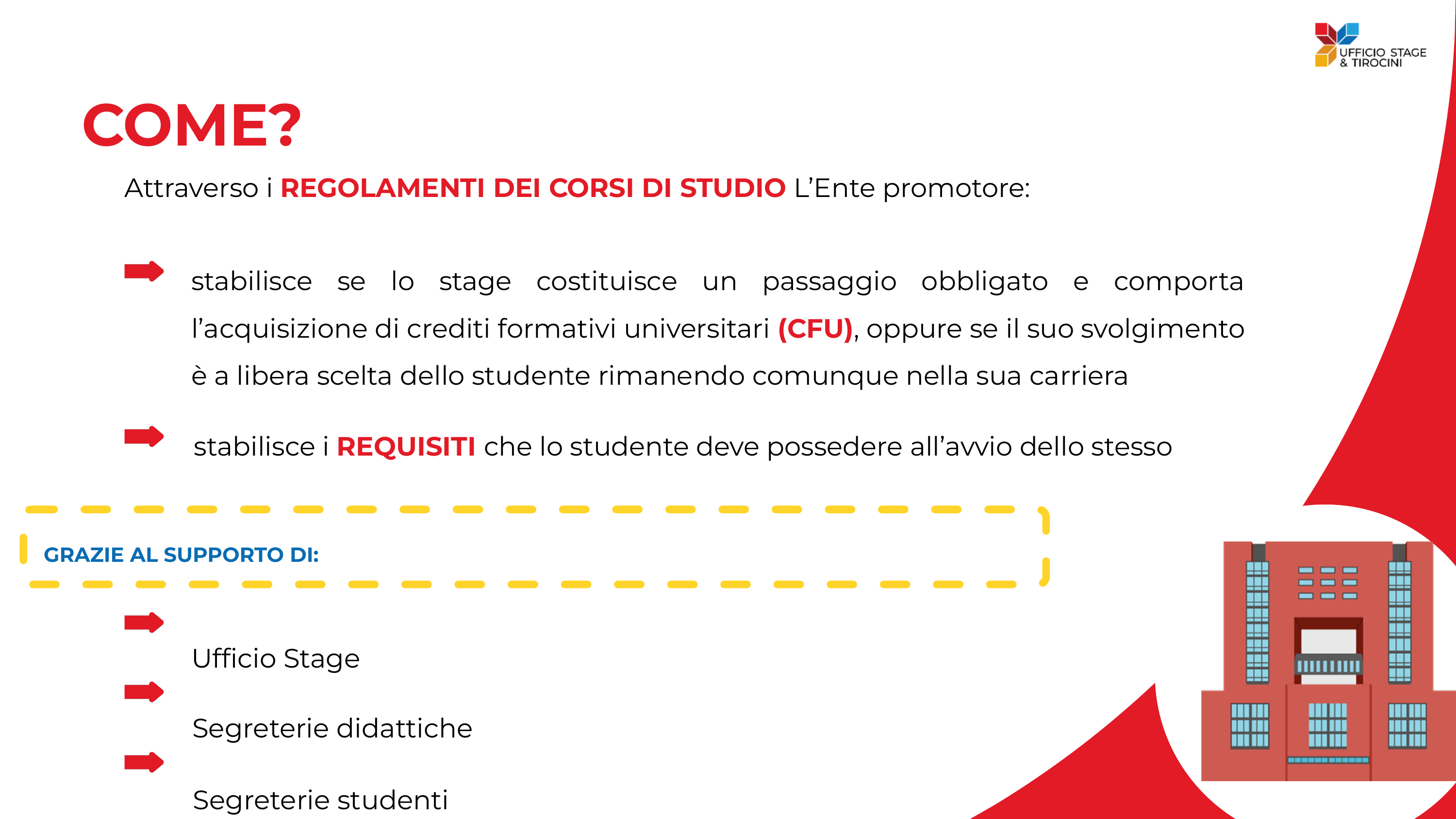

COME?
Attraverso i REGOLAMENTI DEI CORSI DI STUDIO L’Ente promotore:

stabilisce se lo stage costituisce un passaggio obbligato e comporta l’acquisizione di crediti formativi universitari (CFU), oppure se il suo svolgimento è a libera scelta dello studente rimanendo comunque nella sua carriera

stabilisce i REQUISITI che lo studente deve possedere all’avvio dello stesso

GRAZIE AL SUPPORTO DI:
Ufficio Stage

Segreterie didattiche

Segreterie studenti